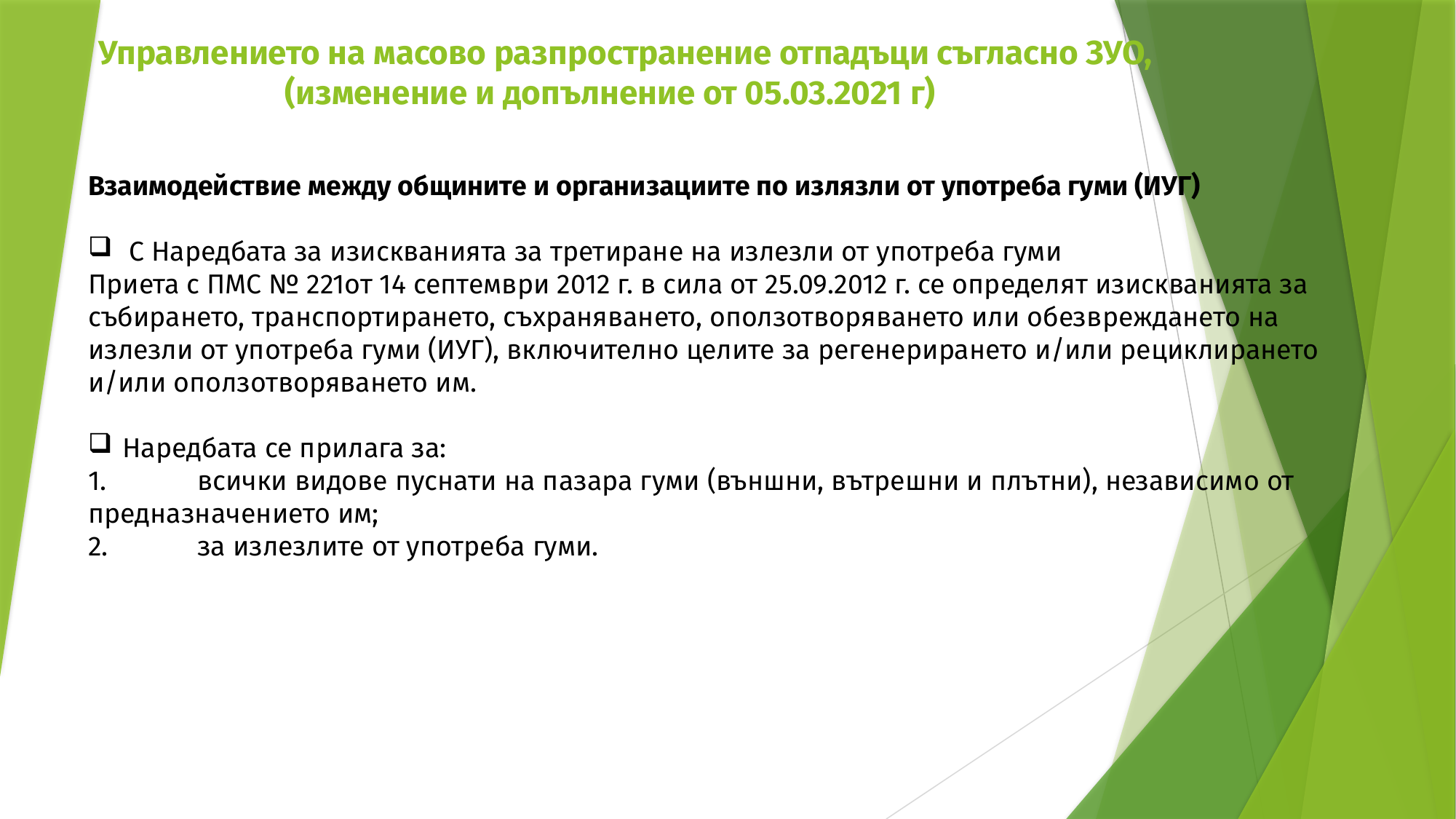

# Управлението на масово разпространение отпадъци съгласно ЗУО, (изменение и допълнение от 05.03.2021 г)
Взаимодействие между общините и организациите по излязли от употреба гуми (ИУГ)

С Наредбата за изискванията за третиране на излезли от употреба гуми
Приета с ПМС № 221от 14 септември 2012 г. в сила от 25.09.2012 г. се определят изискванията за събирането, транспортирането, съхраняването, оползотворяването или обезвреждането на излезли от употреба гуми (ИУГ), включително целите за регенерирането и/или рециклирането и/или оползотворяването им.

Наредбата се прилага за:
1.	всички видове пуснати на пазара гуми (външни, вътрешни и плътни), независимо от предназначението им;
2.	за излезлите от употреба гуми.